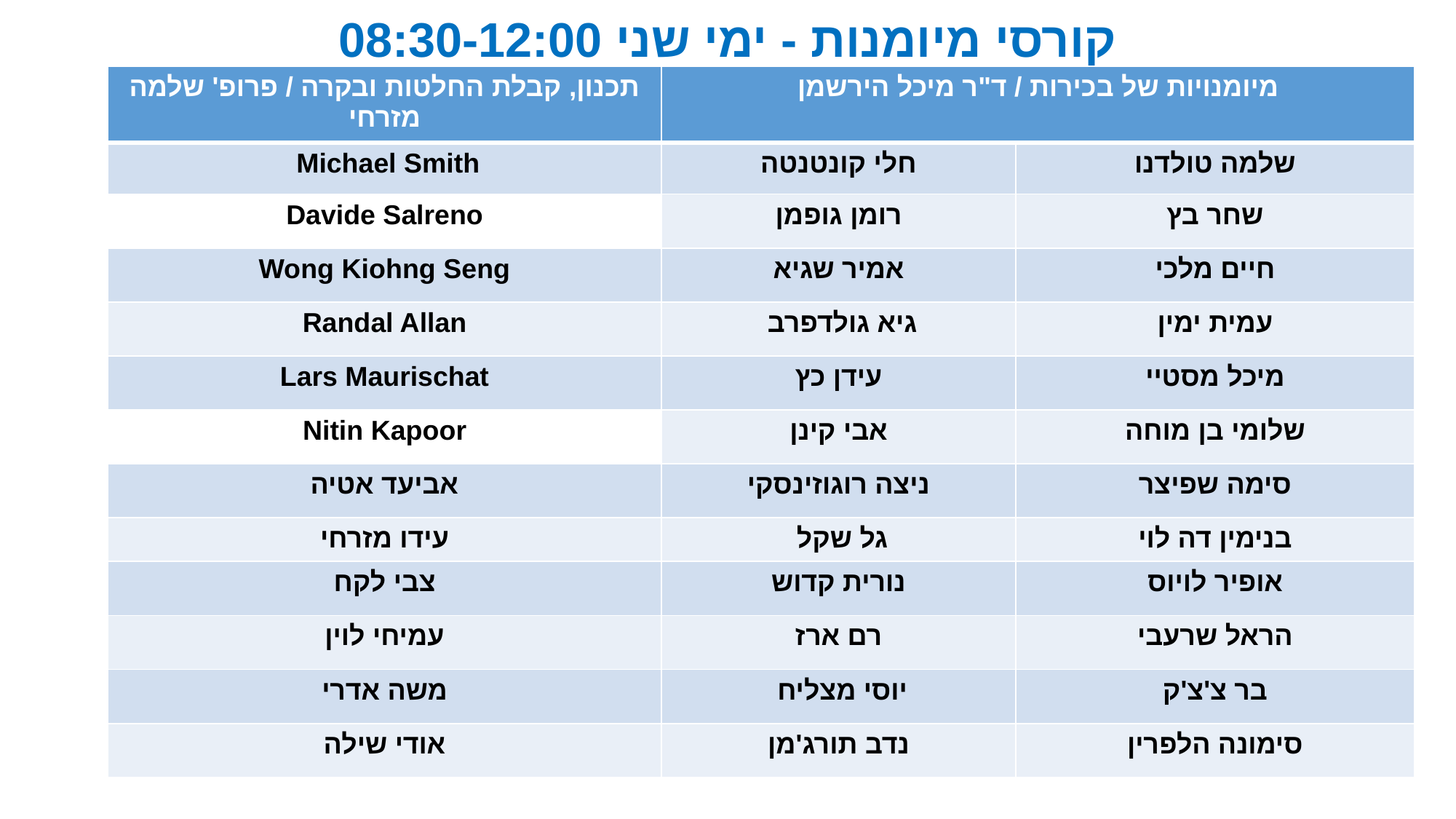

קורסי מיומנות - ימי שני 08:30-12:00
| תכנון, קבלת החלטות ובקרה / פרופ' שלמה מזרחי | מיומנויות של בכירות / ד"ר מיכל הירשמן |  |
| --- | --- | --- |
| Michael Smith | חלי קונטנטה | שלמה טולדנו |
| Davide Salreno | רומן גופמן | שחר בץ |
| Wong Kiohng Seng | אמיר שגיא | חיים מלכי |
| Randal Allan | גיא גולדפרב | עמית ימין |
| Lars Maurischat | עידן כץ | מיכל מסטיי |
| Nitin Kapoor | אבי קינן | שלומי בן מוחה |
| אביעד אטיה | ניצה רוגוזינסקי | סימה שפיצר |
| עידו מזרחי | גל שקל | בנימין דה לוי |
| צבי לקח | נורית קדוש | אופיר לויוס |
| עמיחי לוין | רם ארז | הראל שרעבי |
| משה אדרי | יוסי מצליח | בר צ'צ'ק |
| אודי שילה | נדב תורג'מן | סימונה הלפרין |